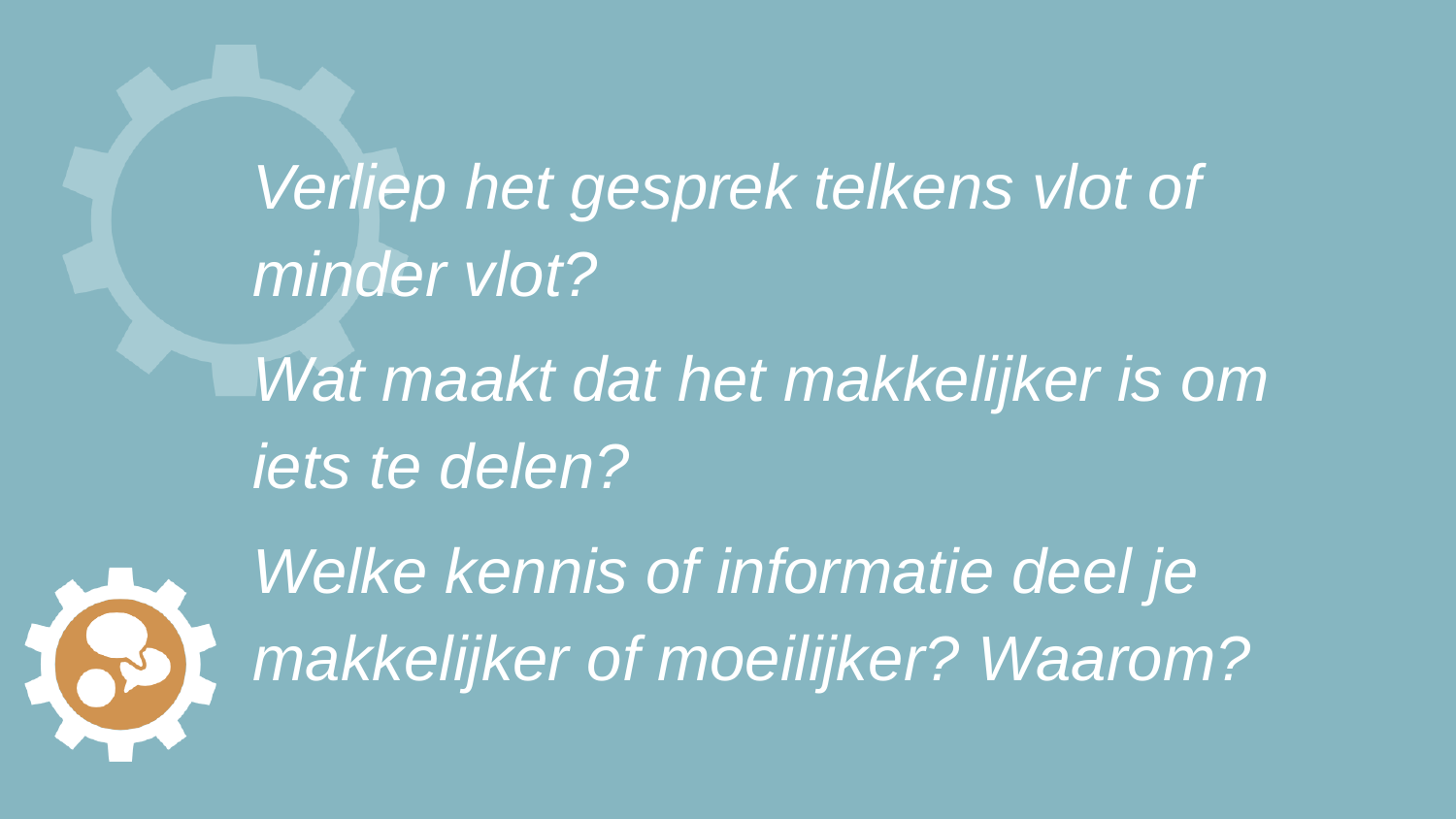

# Verliep het gesprek telkens vlot of minder vlot?
Wat maakt dat het makkelijker is om iets te delen?
Welke kennis of informatie deel je makkelijker of moeilijker? Waarom?